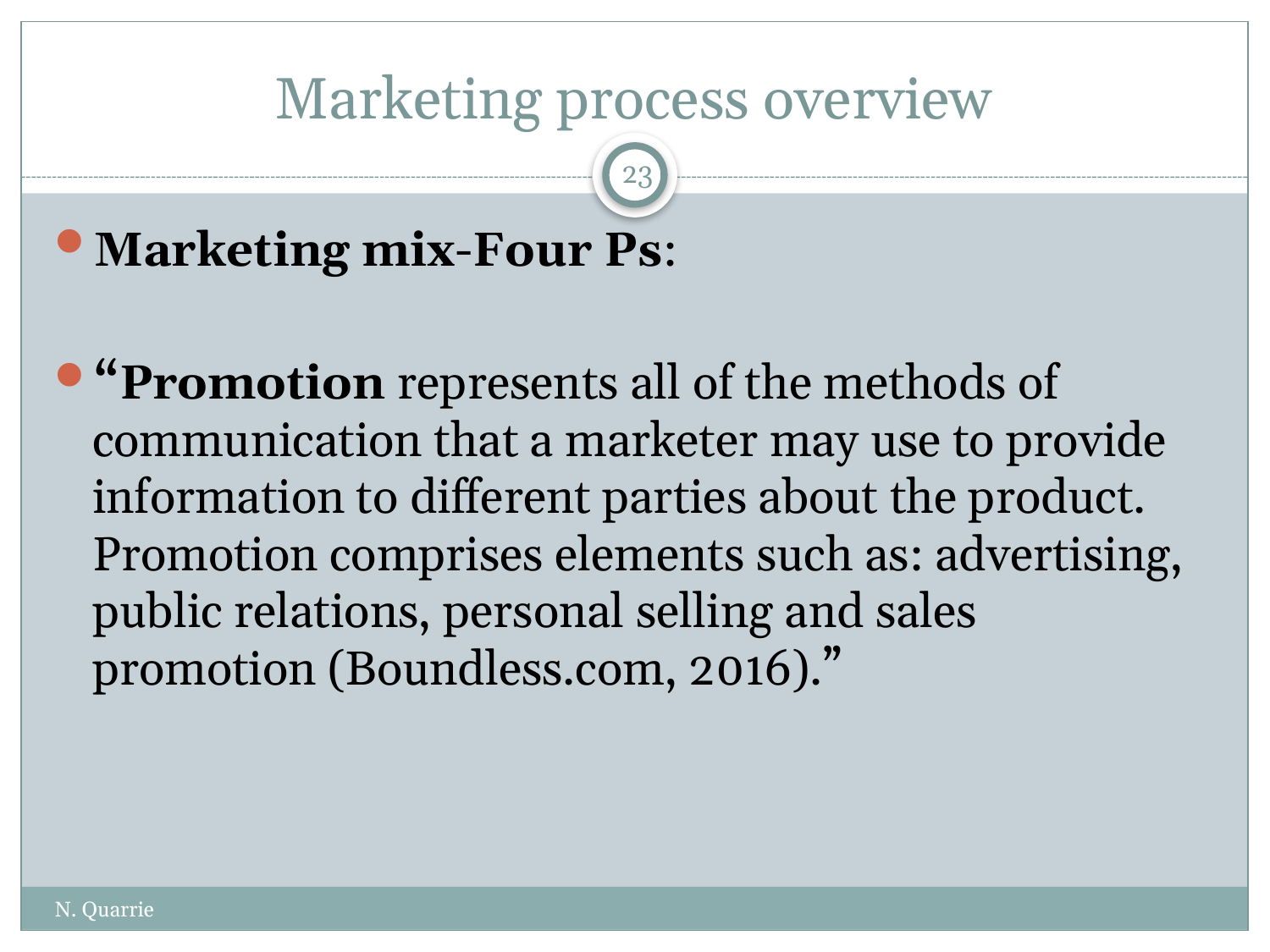

# Marketing process overview
23
Marketing mix-Four Ps:

“Promotion represents all of the methods of communication that a marketer may use to provide information to different parties about the product. Promotion comprises elements such as: advertising, public relations, personal selling and sales promotion (Boundless.com, 2016).”
N. Quarrie